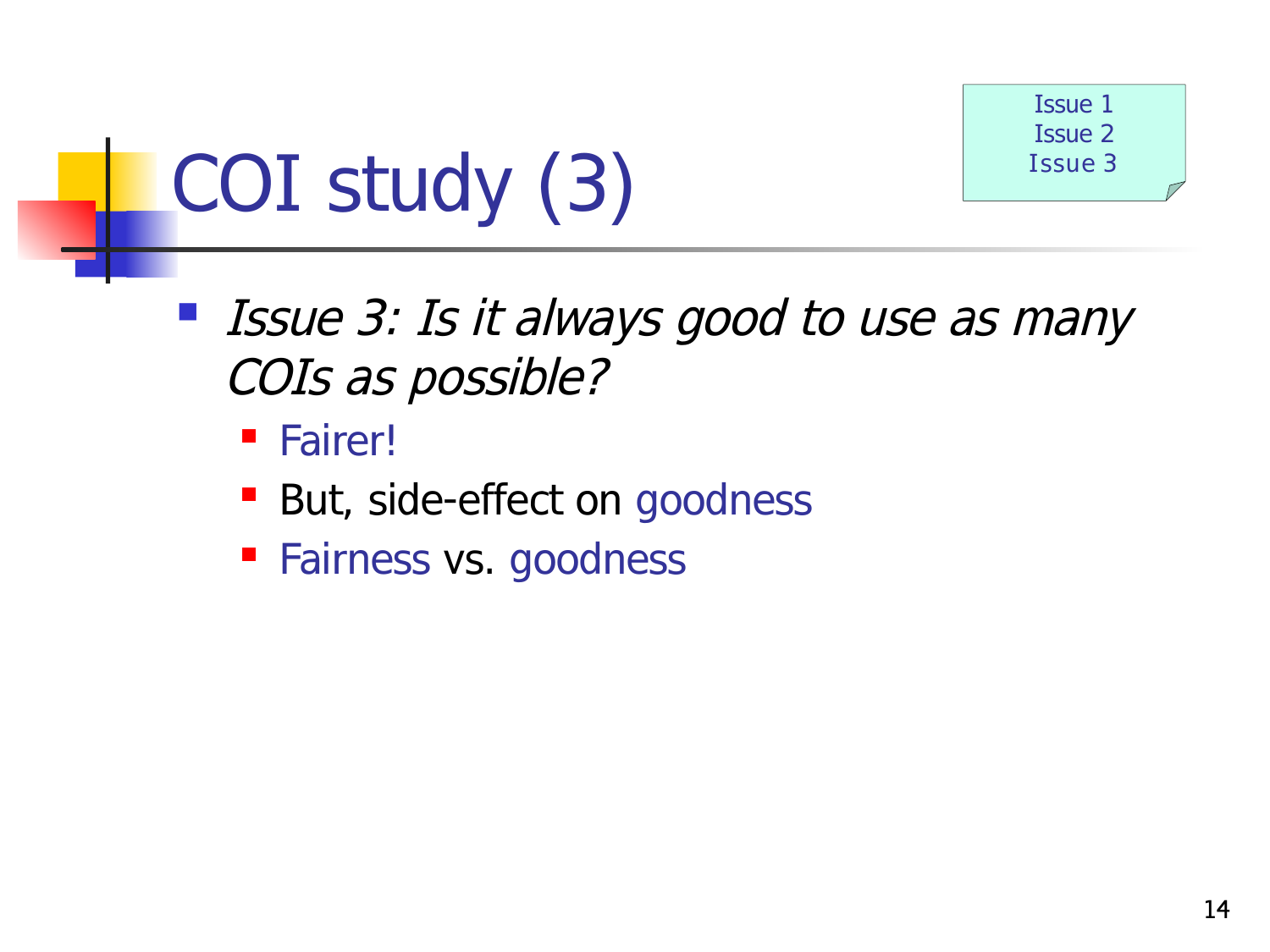

# COI study (3)
Issue 1
Issue 2
Issue 3
Issue 3: Is it always good to use as many COIs as possible?
Fairer!
But, side-effect on goodness
Fairness vs. goodness
14